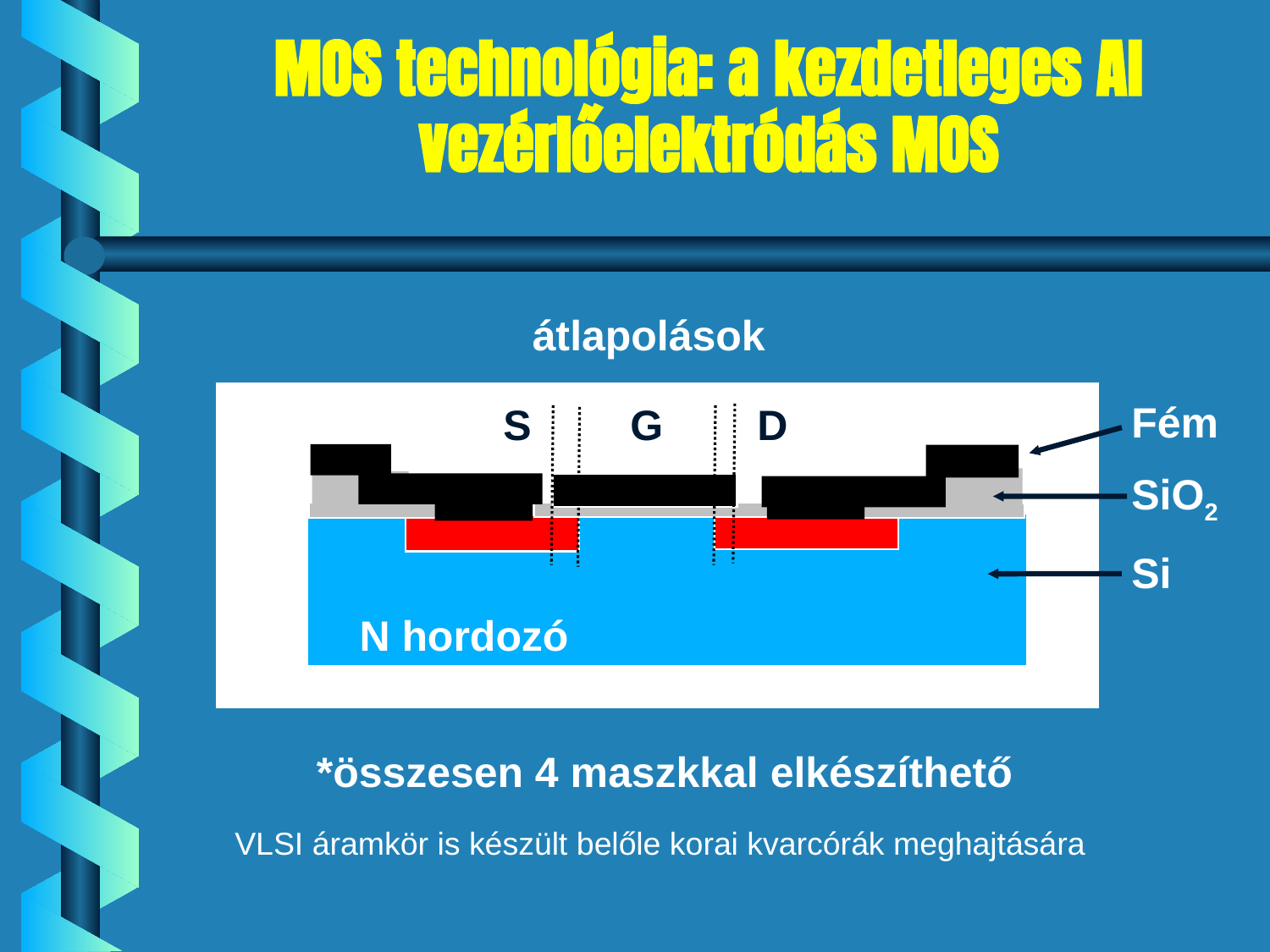

# MOS technológia: a kezdetleges Al vezérlőelektródás MOS

átlapolások

Fém
SiO2
Si
S	G	D

N hordozó
*összesen 4 maszkkal elkészíthető
VLSI áramkör is készült belőle korai kvarcórák meghajtására